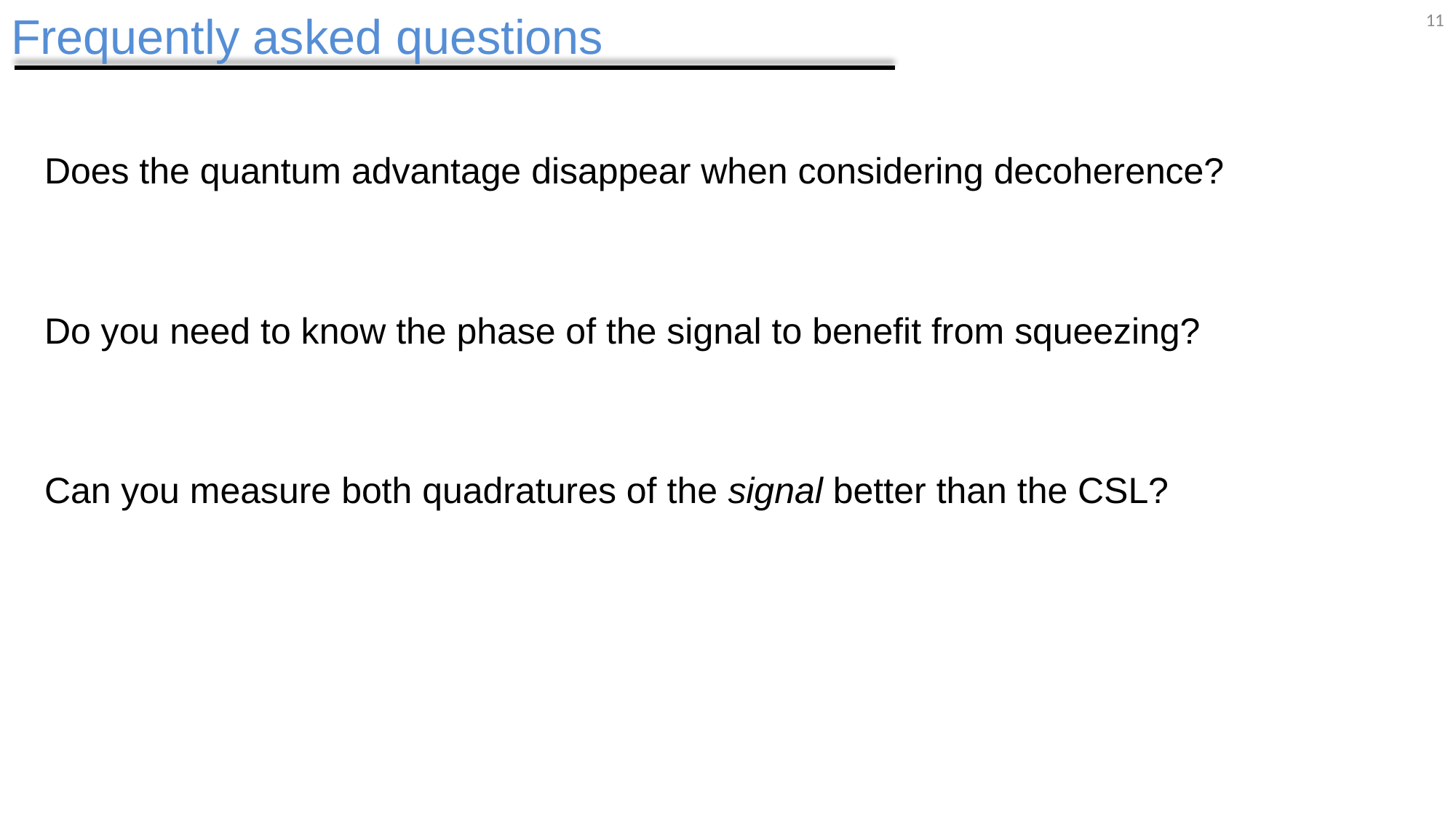

# Frequently asked questions
11
Does the quantum advantage disappear when considering decoherence?
Do you need to know the phase of the signal to benefit from squeezing?
Can you measure both quadratures of the signal better than the CSL?